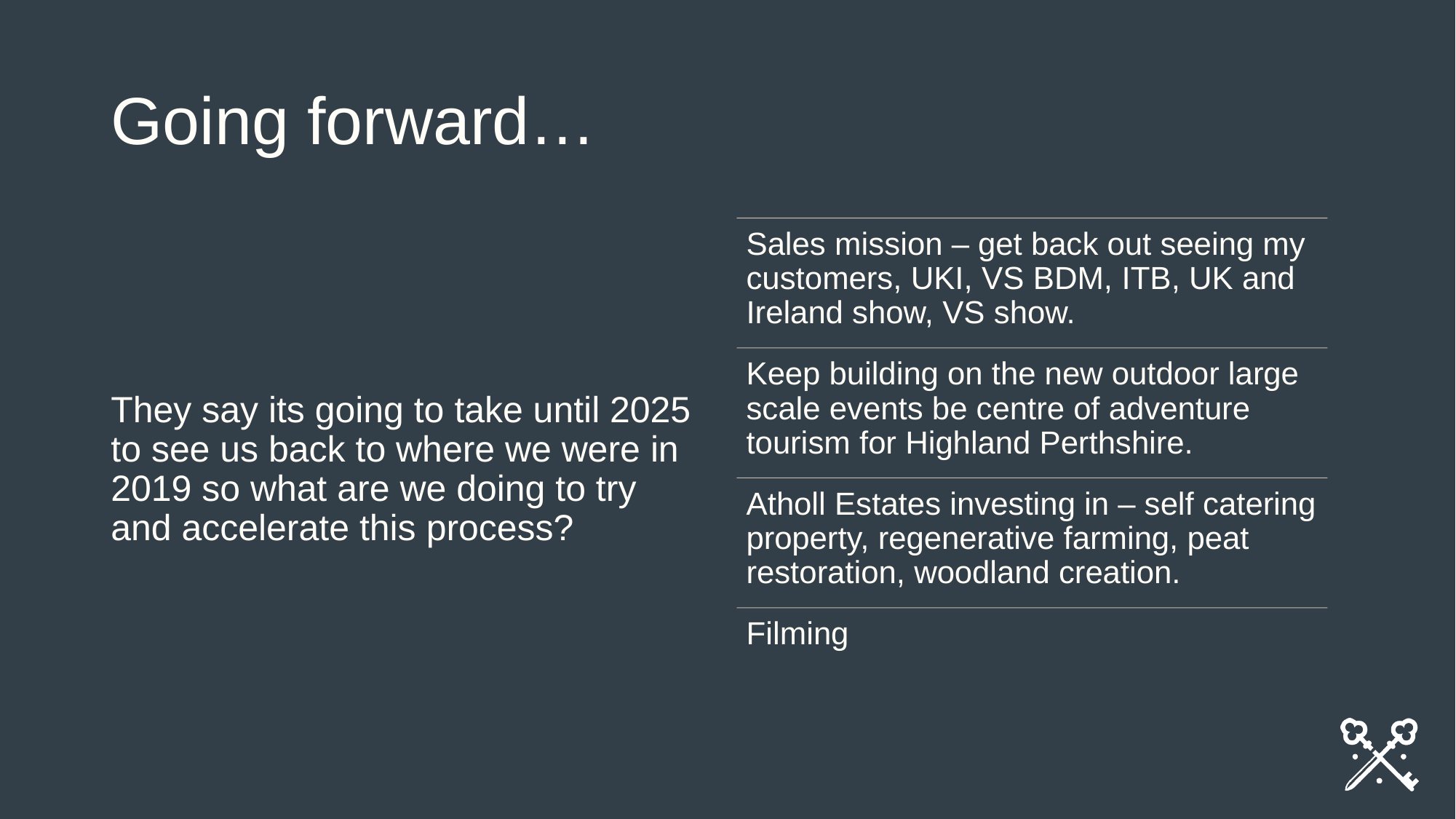

# Going forward…

They say its going to take until 2025 to see us back to where we were in 2019 so what are we doing to try and accelerate this process?
Sales mission – get back out seeing my customers, UKI, VS BDM, ITB, UK and Ireland show, VS show.
Keep building on the new outdoor large scale events be centre of adventure tourism for Highland Perthshire.
Atholl Estates investing in – self catering property, regenerative farming, peat restoration, woodland creation.
Filming